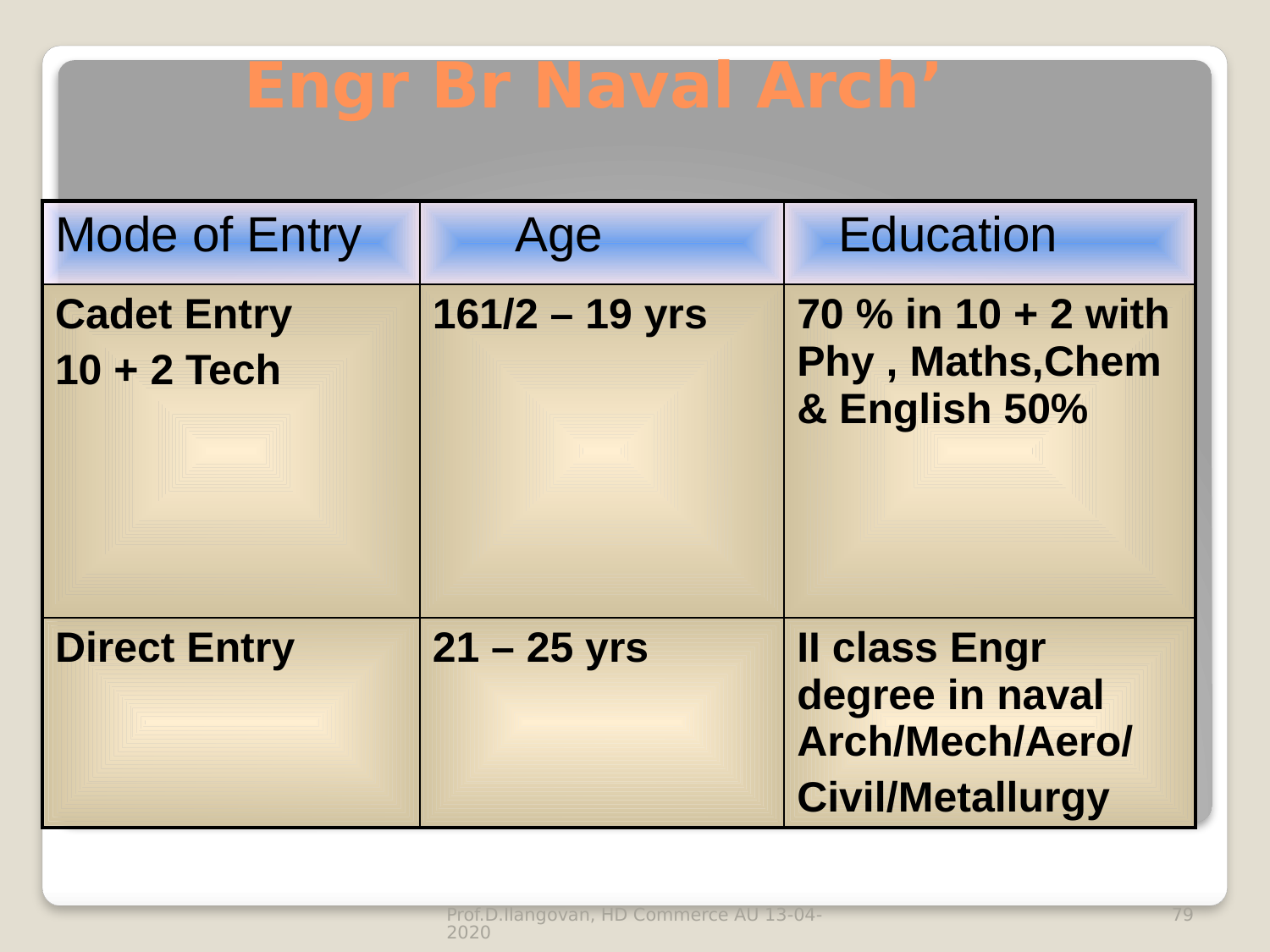

# Engr Br Naval Arch’
| Mode of Entry | Age | Education |
| --- | --- | --- |
| Cadet Entry 10 + 2 Tech | 161/2 – 19 yrs | 70 % in 10 + 2 with Phy , Maths,Chem & English 50% |
| Direct Entry | 21 – 25 yrs | II class Engr degree in naval Arch/Mech/Aero/ Civil/Metallurgy |
Prof.D.Ilangovan, HD Commerce AU 13-04-2020
79